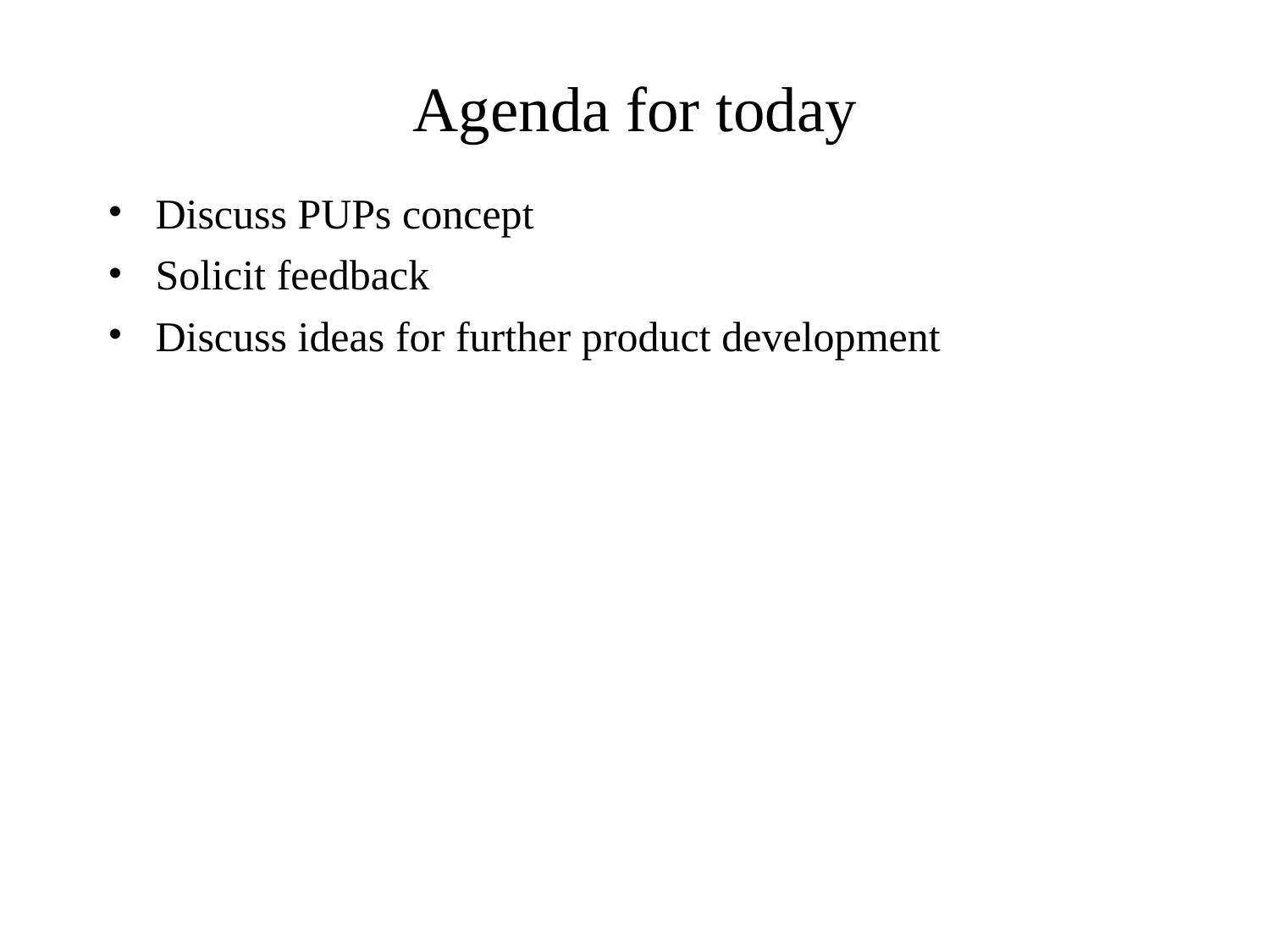

# Agenda for today
Discuss PUPs concept
Solicit feedback
Discuss ideas for further product development